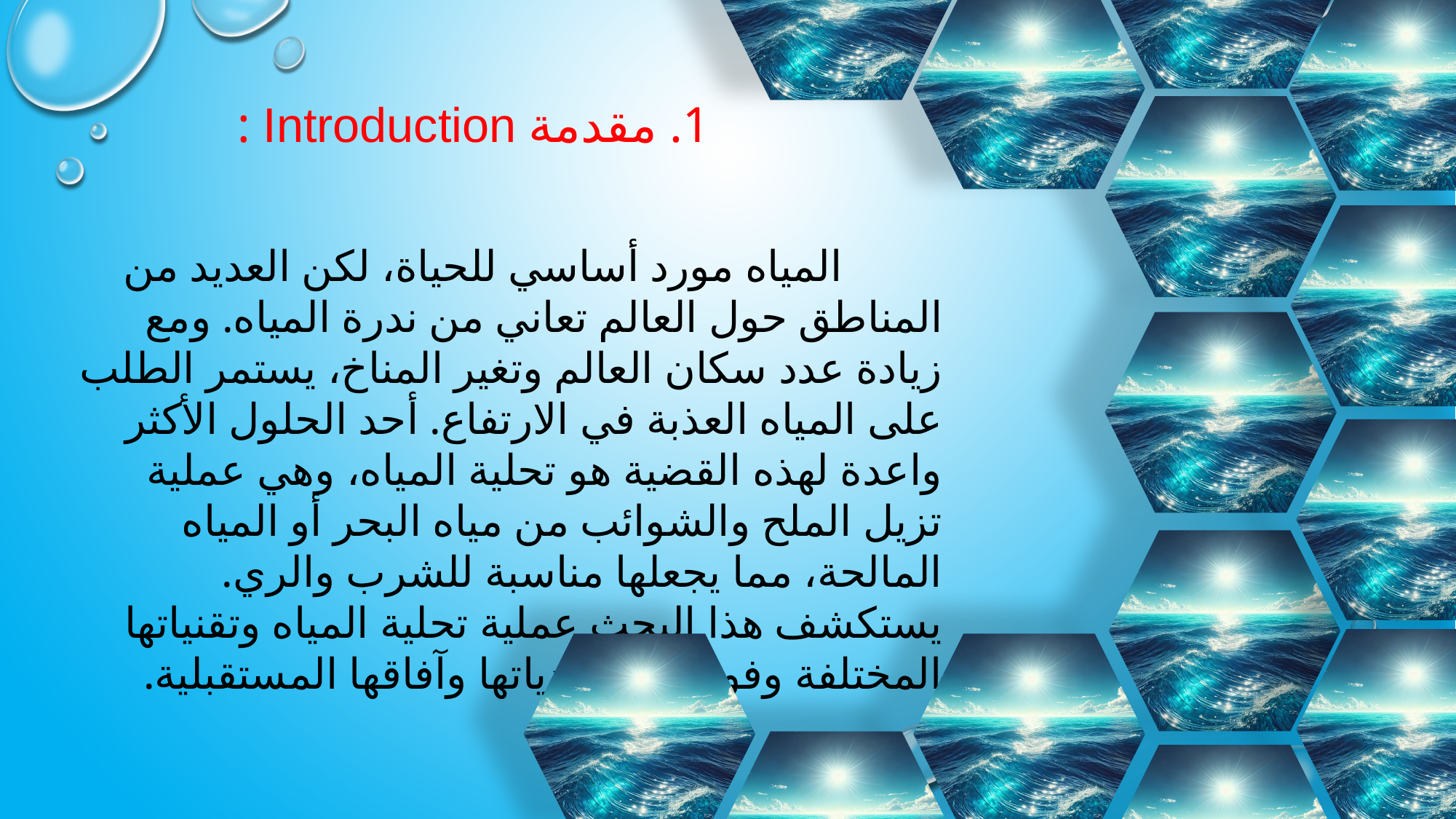

1. مقدمة Introduction :

         المياه مورد أساسي للحياة، لكن العديد من المناطق حول العالم تعاني من ندرة المياه. ومع زيادة عدد سكان العالم وتغير المناخ، يستمر الطلب على المياه العذبة في الارتفاع. أحد الحلول الأكثر واعدة لهذه القضية هو تحلية المياه، وهي عملية تزيل الملح والشوائب من مياه البحر أو المياه المالحة، مما يجعلها مناسبة للشرب والري. يستكشف هذا البحث عملية تحلية المياه وتقنياتها المختلفة وفوائدها وتحدياتها وآفاقها المستقبلية.